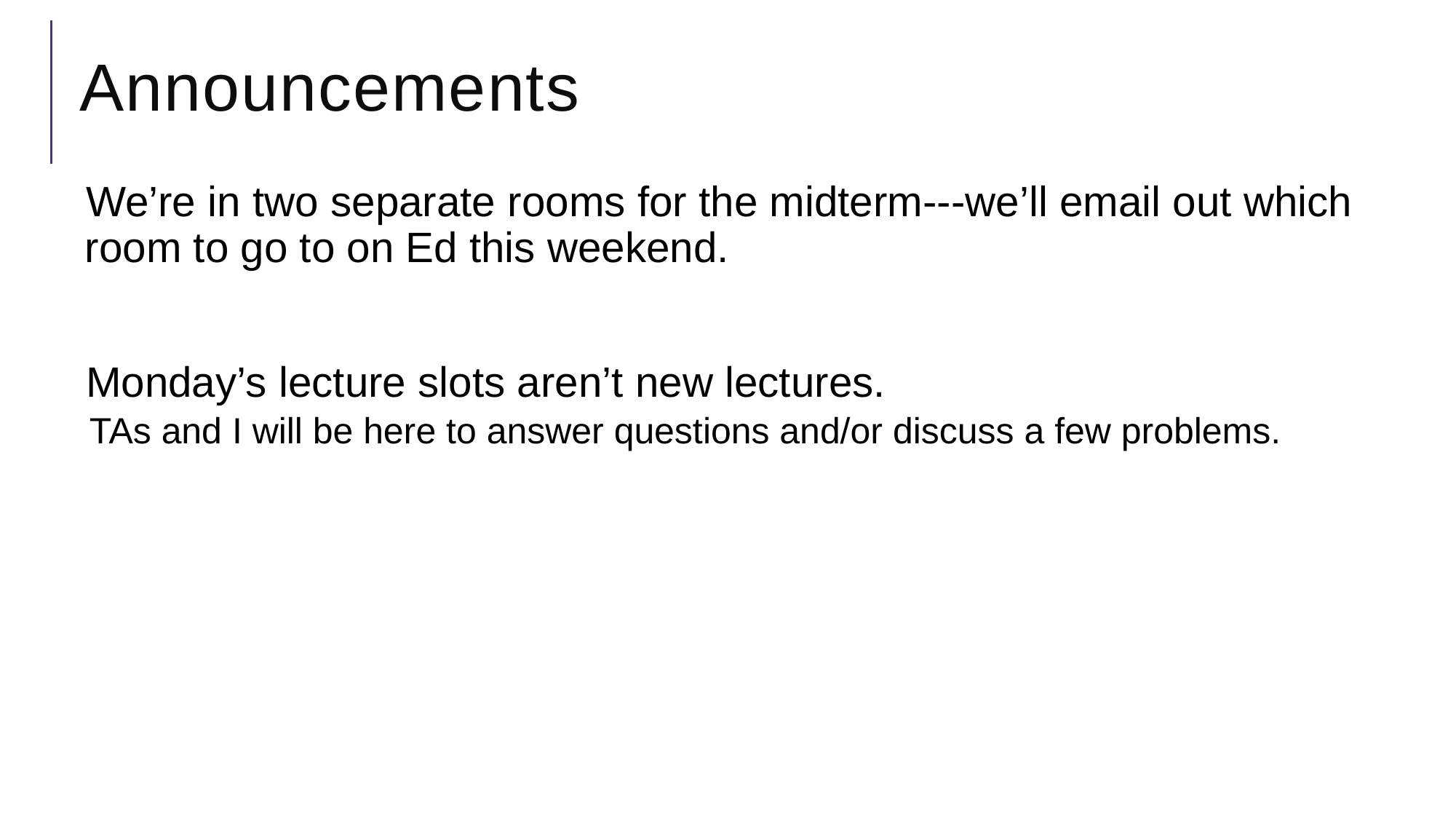

# Announcements
We’re in two separate rooms for the midterm---we’ll email out which room to go to on Ed this weekend.

Monday’s lecture slots aren’t new lectures.
TAs and I will be here to answer questions and/or discuss a few problems.